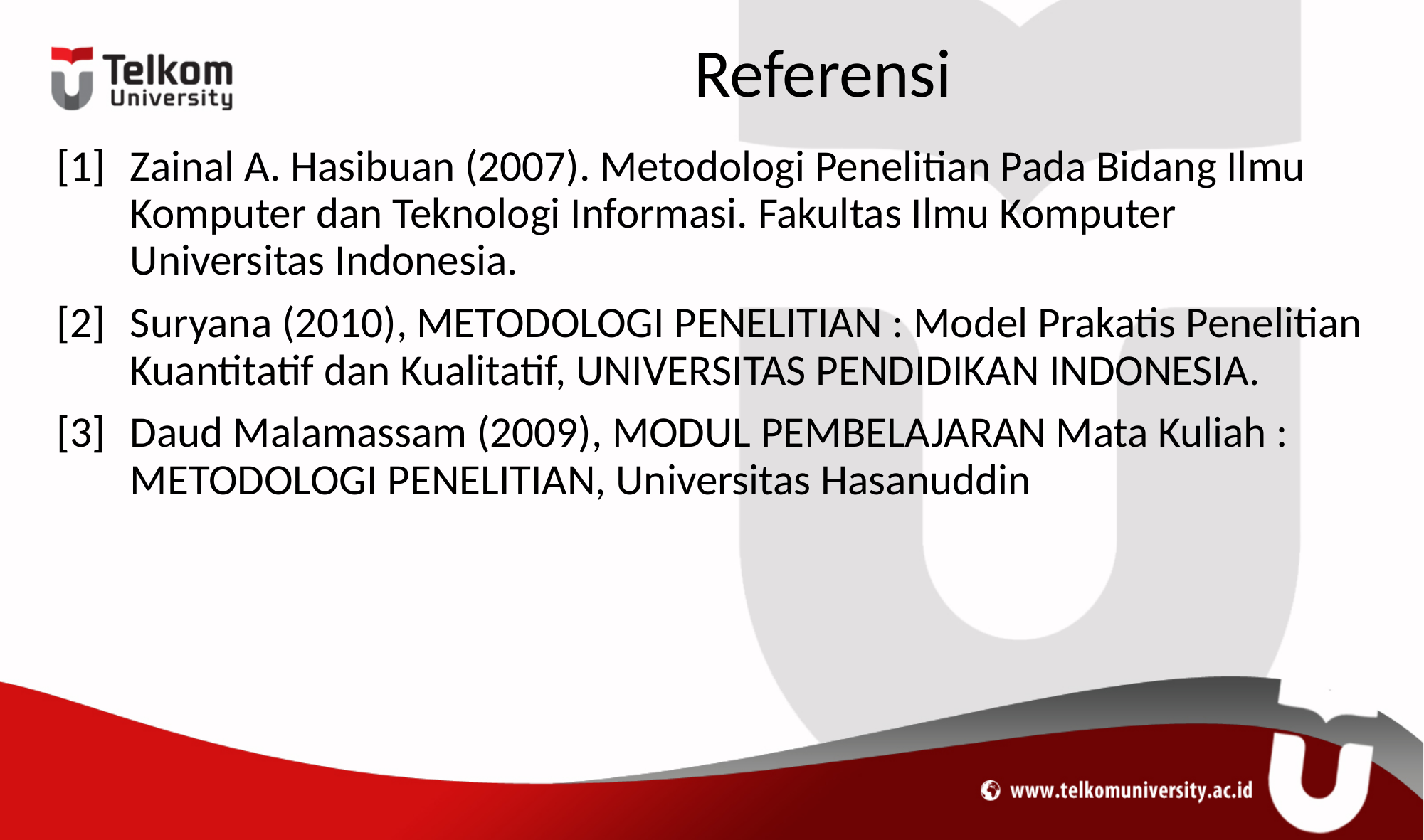

# Referensi
[1]	Zainal A. Hasibuan (2007). Metodologi Penelitian Pada Bidang Ilmu Komputer dan Teknologi Informasi. Fakultas Ilmu Komputer Universitas Indonesia.
[2]	Suryana (2010), METODOLOGI PENELITIAN : Model Prakatis Penelitian Kuantitatif dan Kualitatif, UNIVERSITAS PENDIDIKAN INDONESIA.
[3]	Daud Malamassam (2009), MODUL PEMBELAJARAN Mata Kuliah : METODOLOGI PENELITIAN, Universitas Hasanuddin